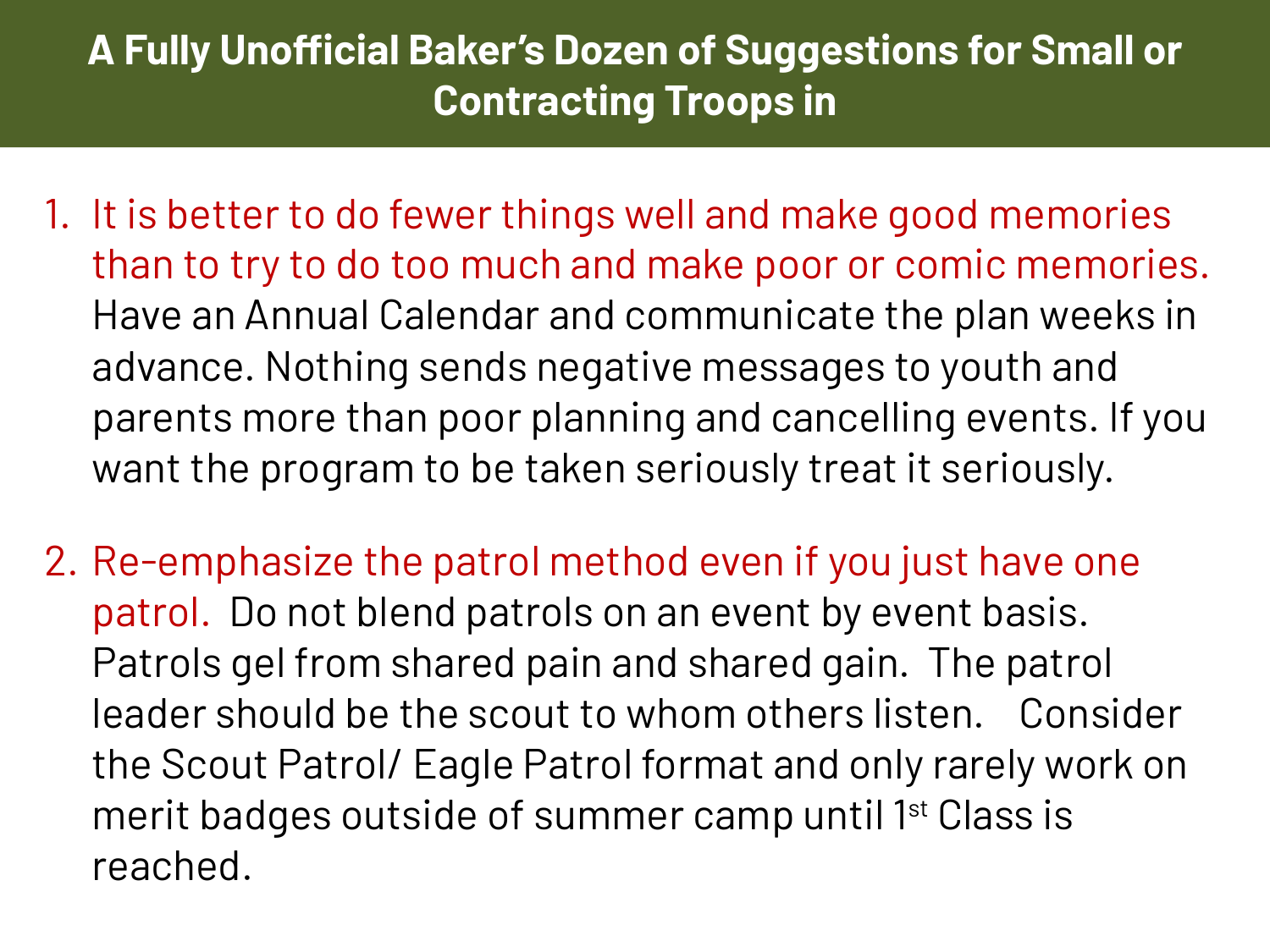

# A Fully Unofficial Baker’s Dozen of Suggestions for Small or Contracting Troops in
It is better to do fewer things well and make good memories than to try to do too much and make poor or comic memories. Have an Annual Calendar and communicate the plan weeks in advance. Nothing sends negative messages to youth and parents more than poor planning and cancelling events. If you want the program to be taken seriously treat it seriously.
Re-emphasize the patrol method even if you just have one patrol.  Do not blend patrols on an event by event basis.  Patrols gel from shared pain and shared gain.  The patrol leader should be the scout to whom others listen.    Consider the Scout Patrol/ Eagle Patrol format and only rarely work on merit badges outside of summer camp until 1st Class is reached.